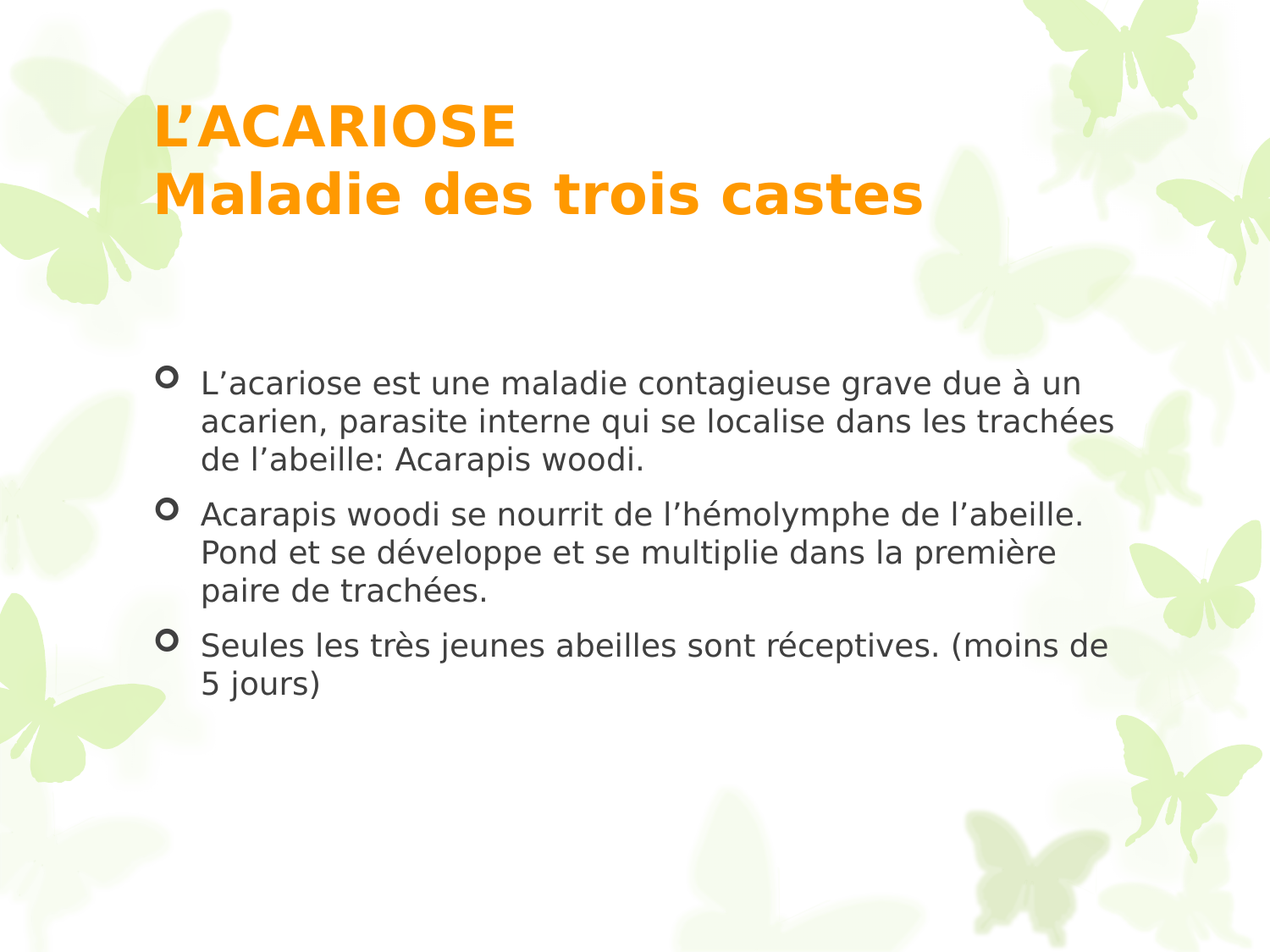

# L’ACARIOSE Maladie des trois castes
L’acariose est une maladie contagieuse grave due à un acarien, parasite interne qui se localise dans les trachées de l’abeille: Acarapis woodi.
Acarapis woodi se nourrit de l’hémolymphe de l’abeille. Pond et se développe et se multiplie dans la première paire de trachées.
Seules les très jeunes abeilles sont réceptives. (moins de 5 jours)